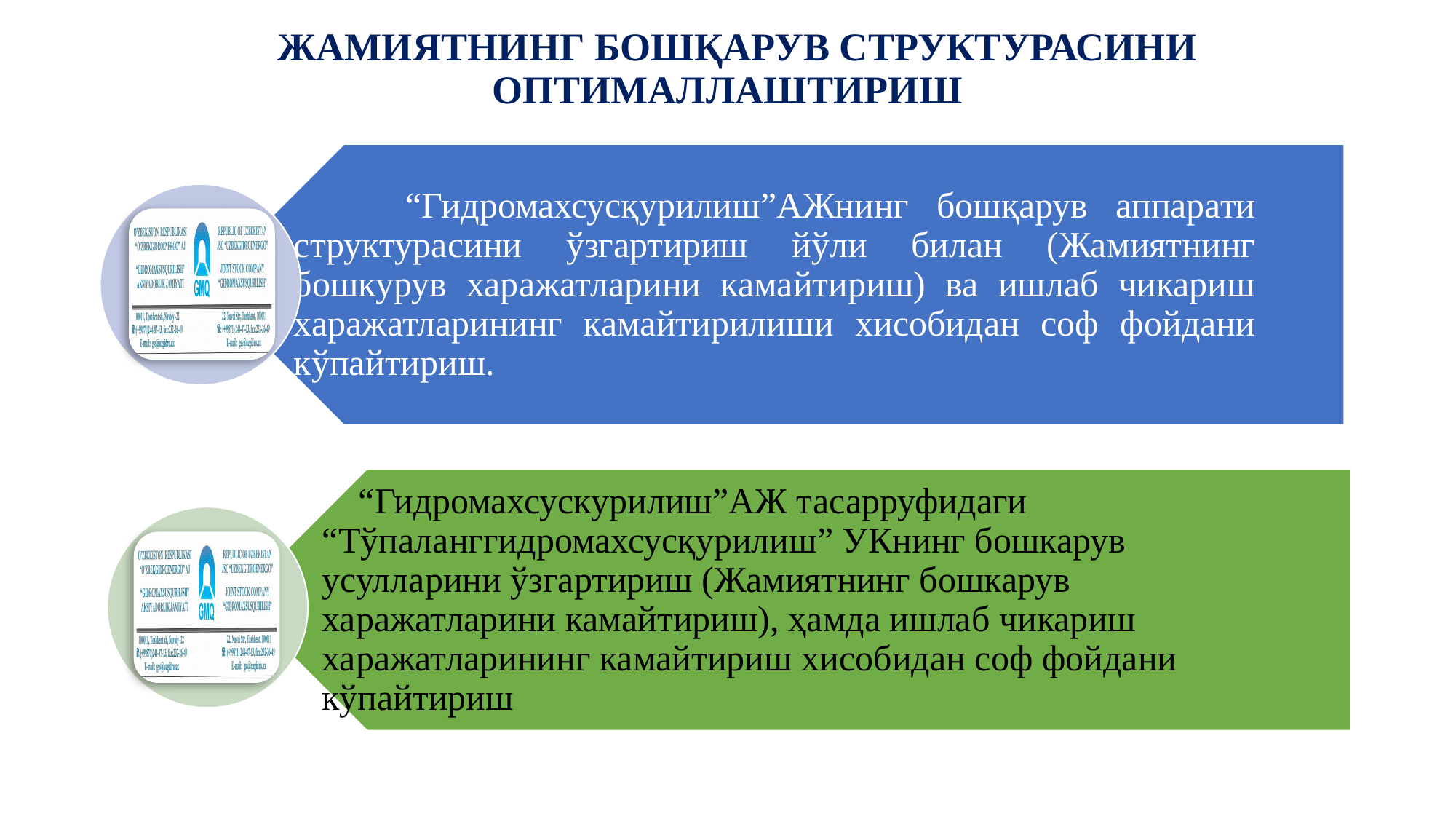

ЖАМИЯТНИНГ БОШҚАРУВ СТРУКТУРАСИНИ ОПТИМАЛЛАШТИРИШ
    “Гидромахсусқурилиш”АЖнинг бошқарув аппарати структурасини ўзгартириш йўли билан (Жамиятнинг бошкурув харажатларини камайтириш) ва ишлаб чикариш харажатларининг камайтирилиши хисобидан соф фойдани кўпайтириш.
    “Гидромахсускурилиш”АЖ тасарруфидаги “Тўпаланггидромахсусқурилиш” УКнинг бошкарув усулларини ўзгартириш (Жамиятнинг бошкарув харажатларини камайтириш), ҳамда ишлаб чикариш харажатларининг камайтириш хисобидан соф фойдани кўпайтириш